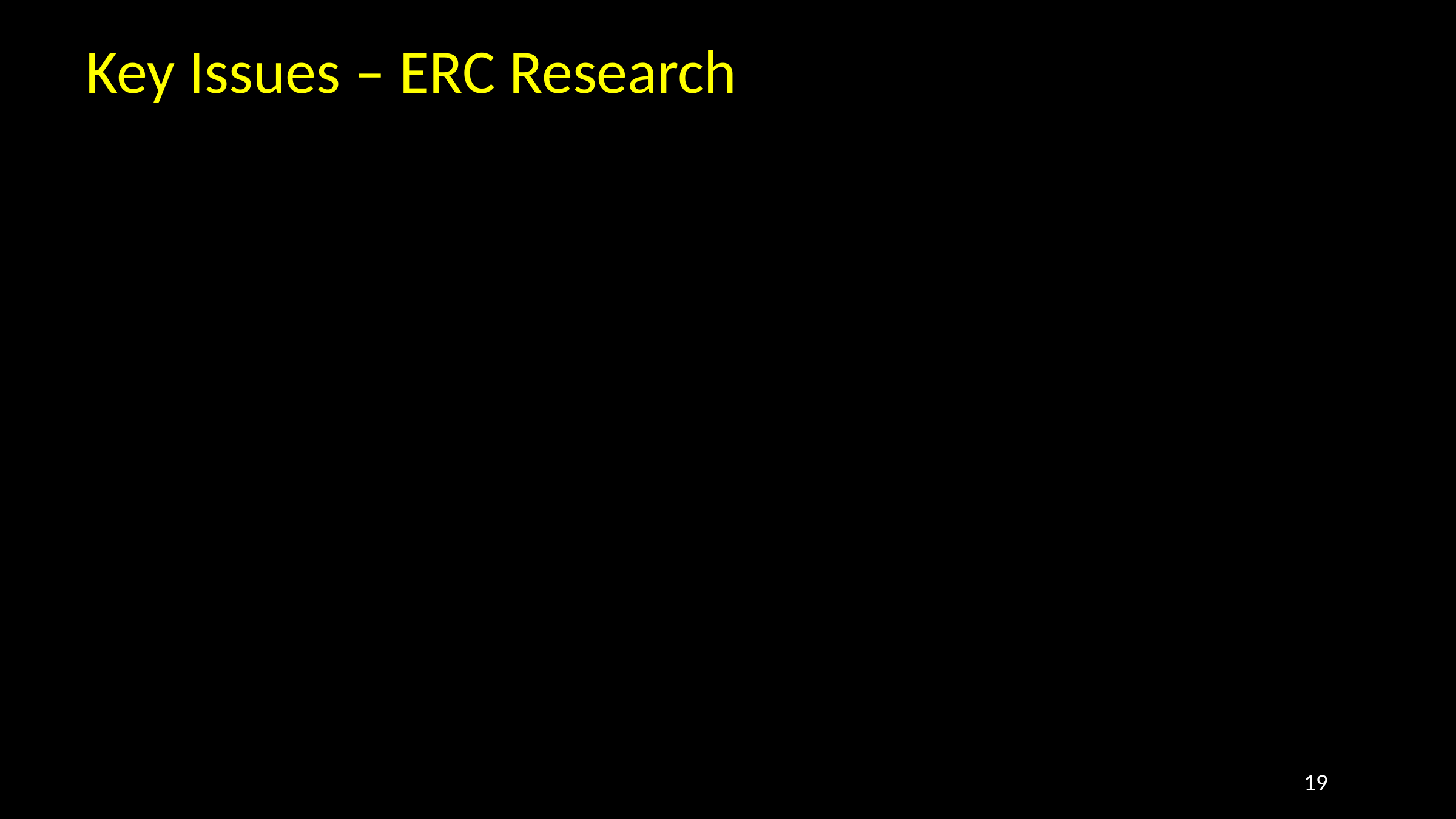

# Key Issues – ERC Research

19